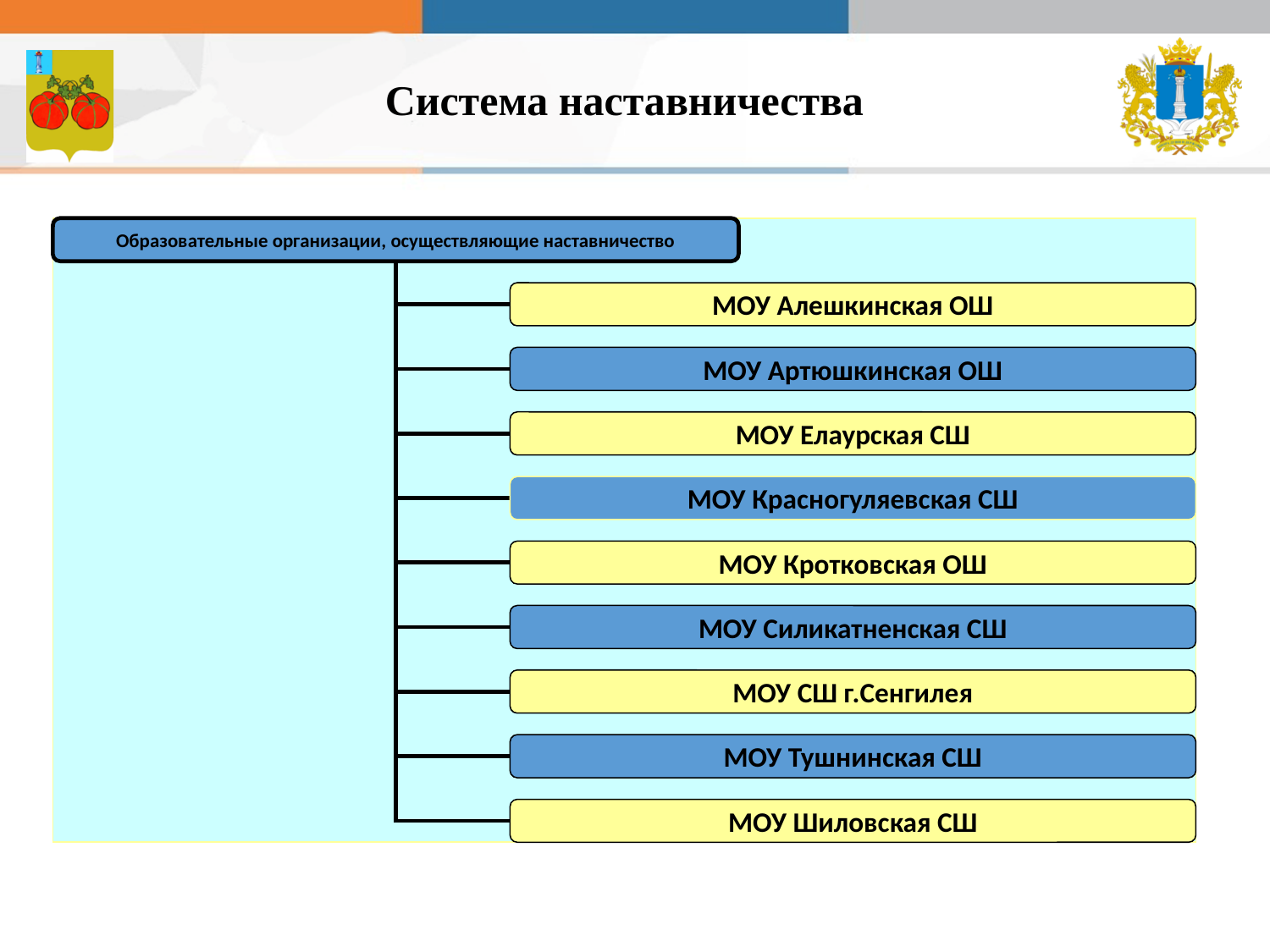

# Система наставничества

Образовательные организации, осуществляющие наставничество
МОУ Алешкинская ОШ
МОУ Артюшкинская ОШ
МОУ Елаурская СШ
МОУ Красногуляевская СШ
МОУ Кротковская ОШ
МОУ Силикатненская СШ
МОУ СШ г.Сенгилея
МОУ Тушнинская СШ
МОУ Шиловская СШ